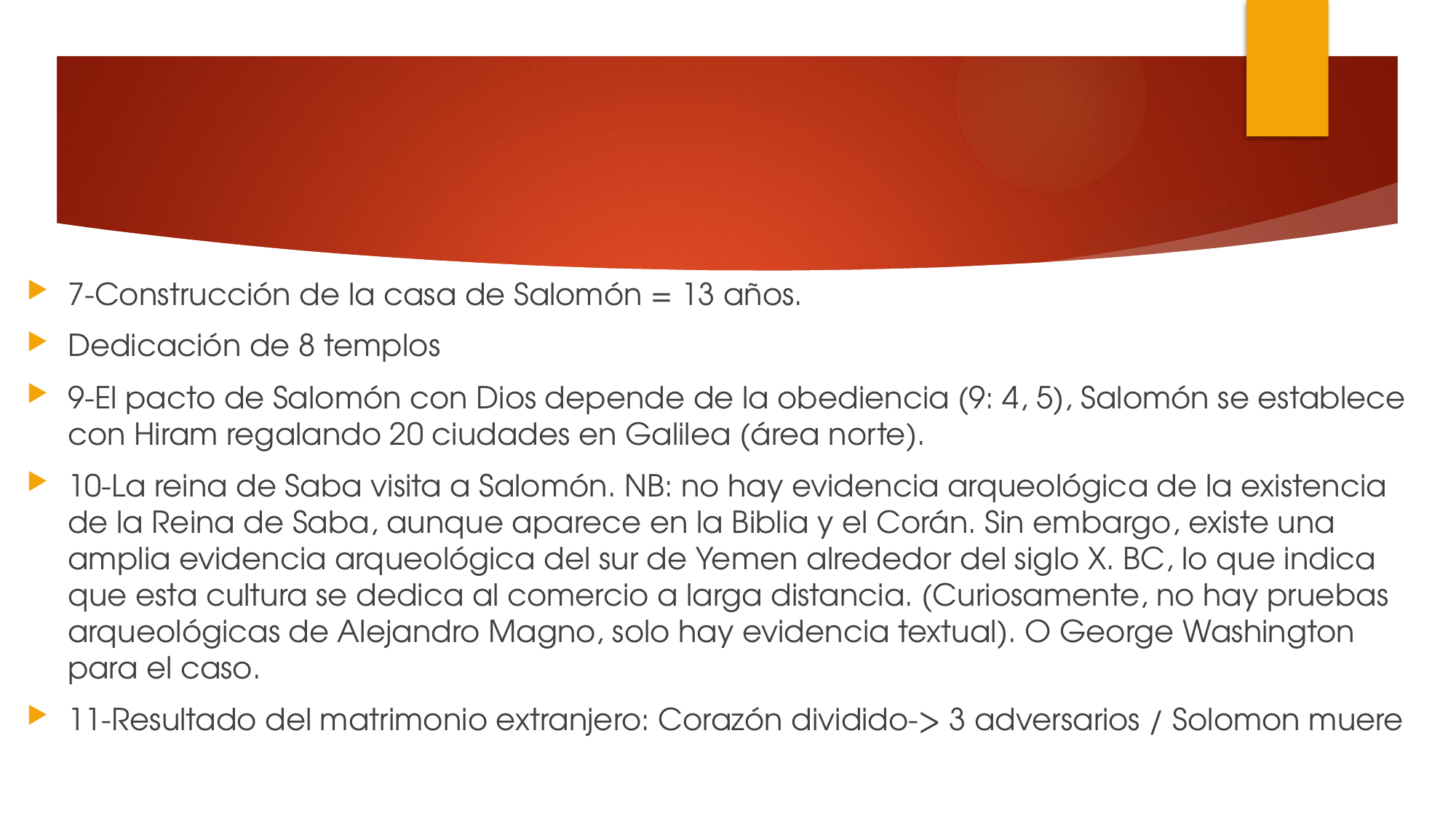

7-Construcción de la casa de Salomón = 13 años.
Dedicación de 8 templos
9-El pacto de Salomón con Dios depende de la obediencia (9: 4, 5), Salomón se establece con Hiram regalando 20 ciudades en Galilea (área norte).
10-La reina de Saba visita a Salomón. NB: no hay evidencia arqueológica de la existencia de la Reina de Saba, aunque aparece en la Biblia y el Corán. Sin embargo, existe una amplia evidencia arqueológica del sur de Yemen alrededor del siglo X. BC, lo que indica que esta cultura se dedica al comercio a larga distancia. (Curiosamente, no hay pruebas arqueológicas de Alejandro Magno, solo hay evidencia textual). O George Washington para el caso.
11-Resultado del matrimonio extranjero: Corazón dividido-> 3 adversarios / Solomon muere